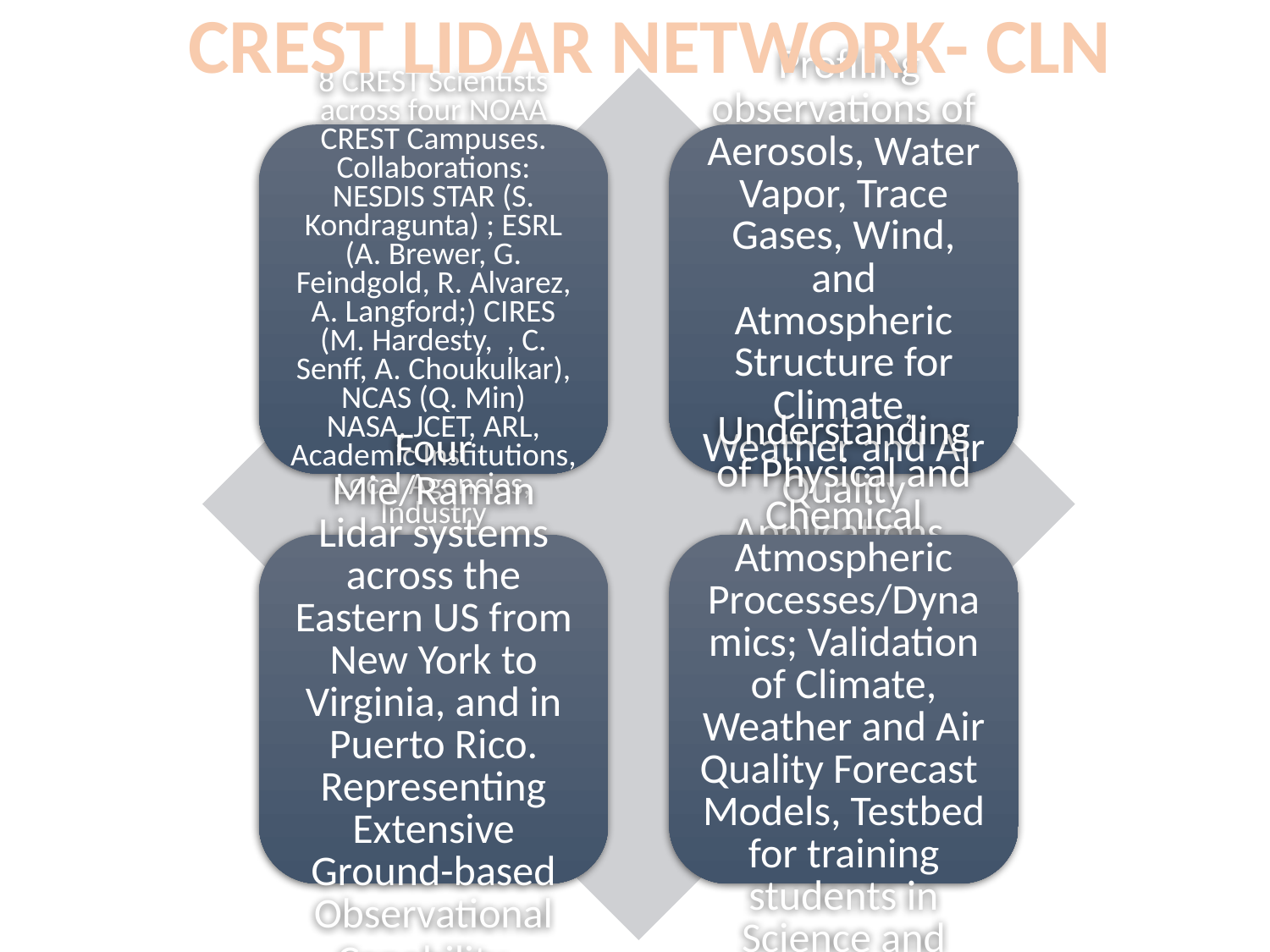

CREST LIDAR NETWORK- CLN
8 CREST Scientists across four NOAA CREST Campuses.
Collaborations: NESDIS STAR (S. Kondragunta) ; ESRL (A. Brewer, G. Feindgold, R. Alvarez, A. Langford;) CIRES (M. Hardesty,  , C. Senff, A. Choukulkar), NCAS (Q. Min)